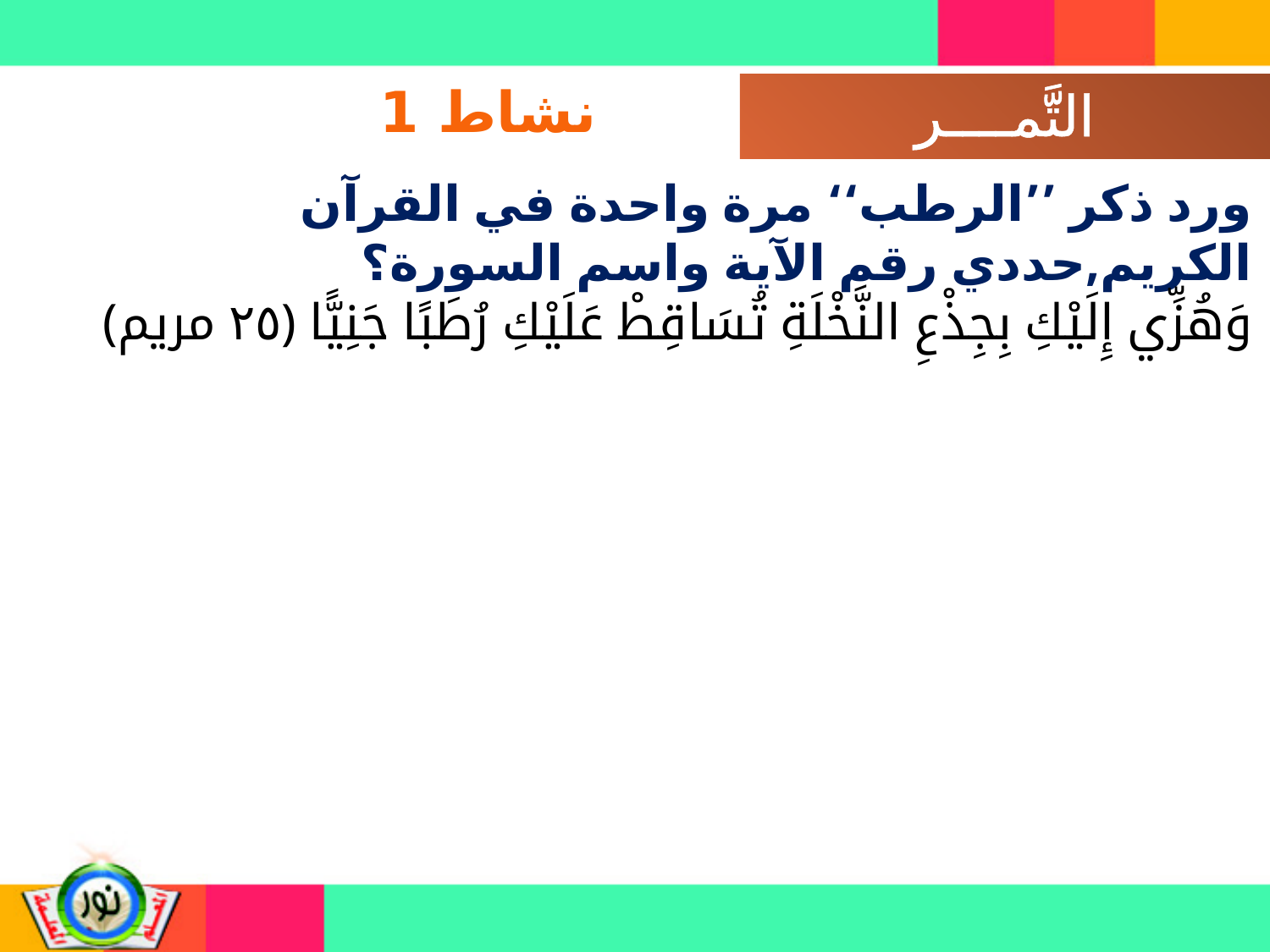

نشاط 1
ورد ذكر ’’الرطب‘‘ مرة واحدة في القرآن الكريم,حددي رقم الآية واسم السورة؟
وَهُزِّي إِلَيْكِ بِجِذْعِ النَّخْلَةِ تُسَاقِطْ عَلَيْكِ رُطَبًا جَنِيًّا ﴿٢٥ مريم﴾